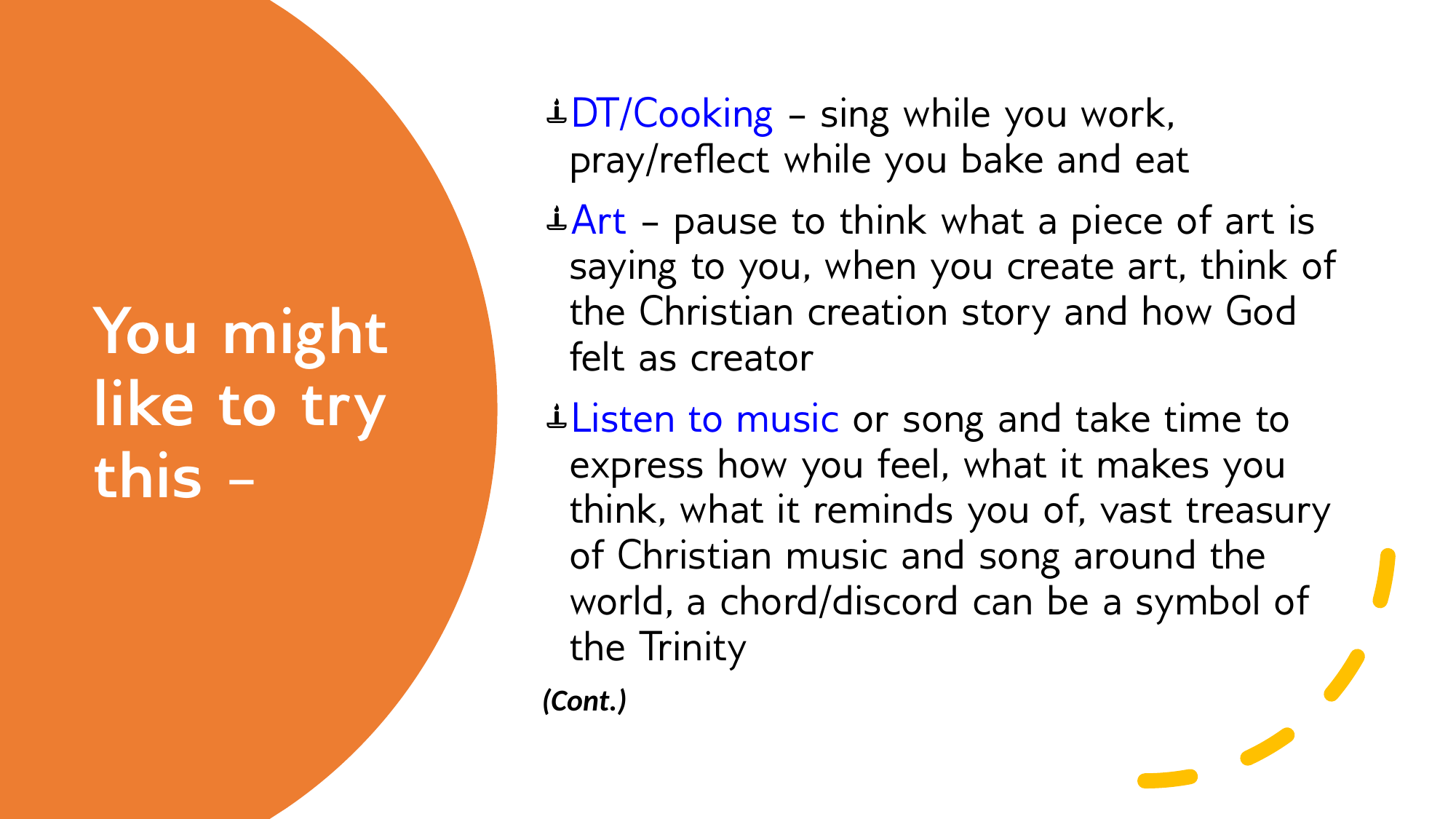

DT/Cooking – sing while you work, pray/reflect while you bake and eat
Art – pause to think what a piece of art is saying to you, when you create art, think of the Christian creation story and how God felt as creator
Listen to music or song and take time to express how you feel, what it makes you think, what it reminds you of, vast treasury of Christian music and song around the world, a chord/discord can be a symbol of the Trinity
(Cont.)
# You might like to try this –